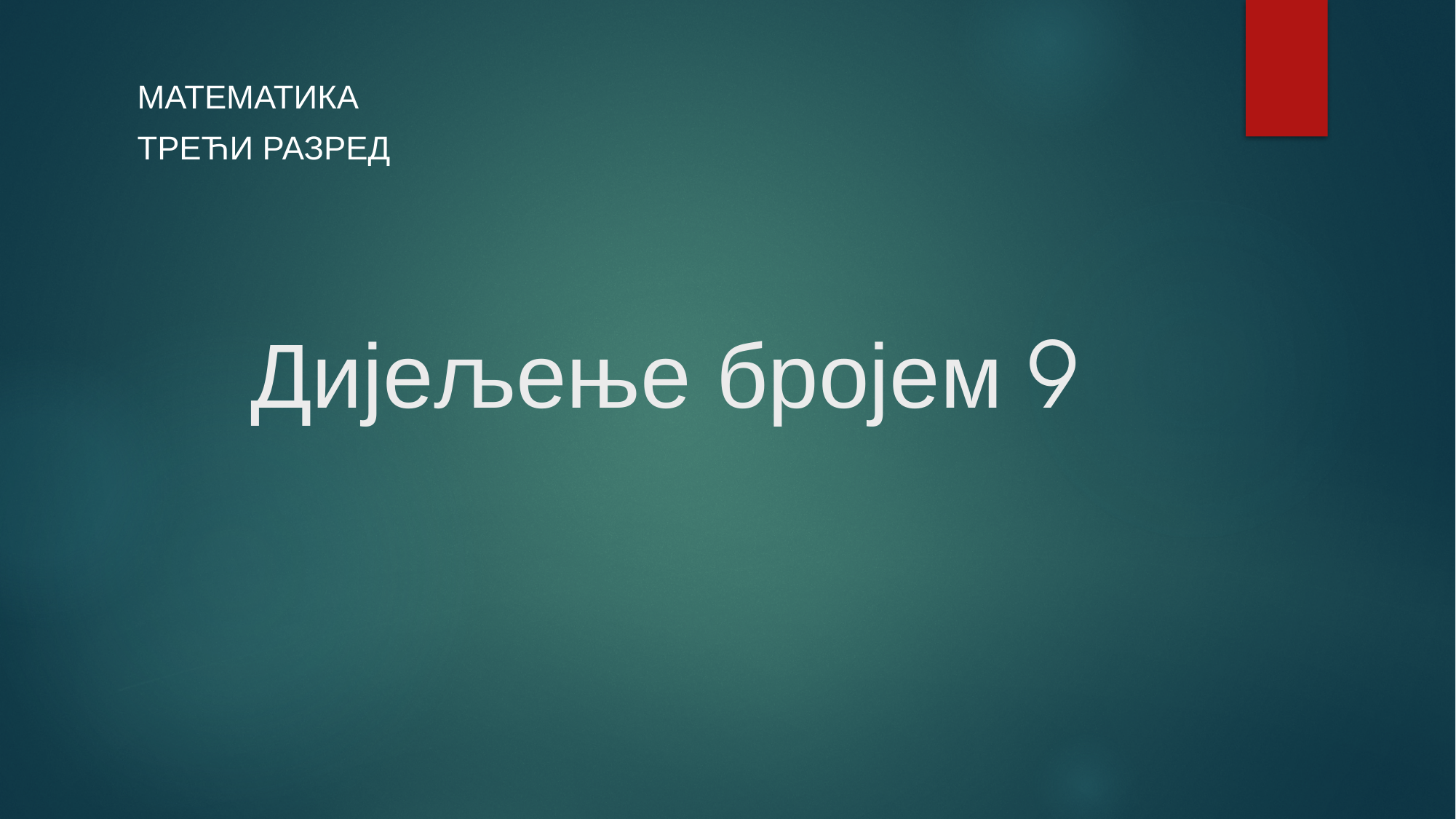

Математика
Трећи разред
# Дијељење бројем 9